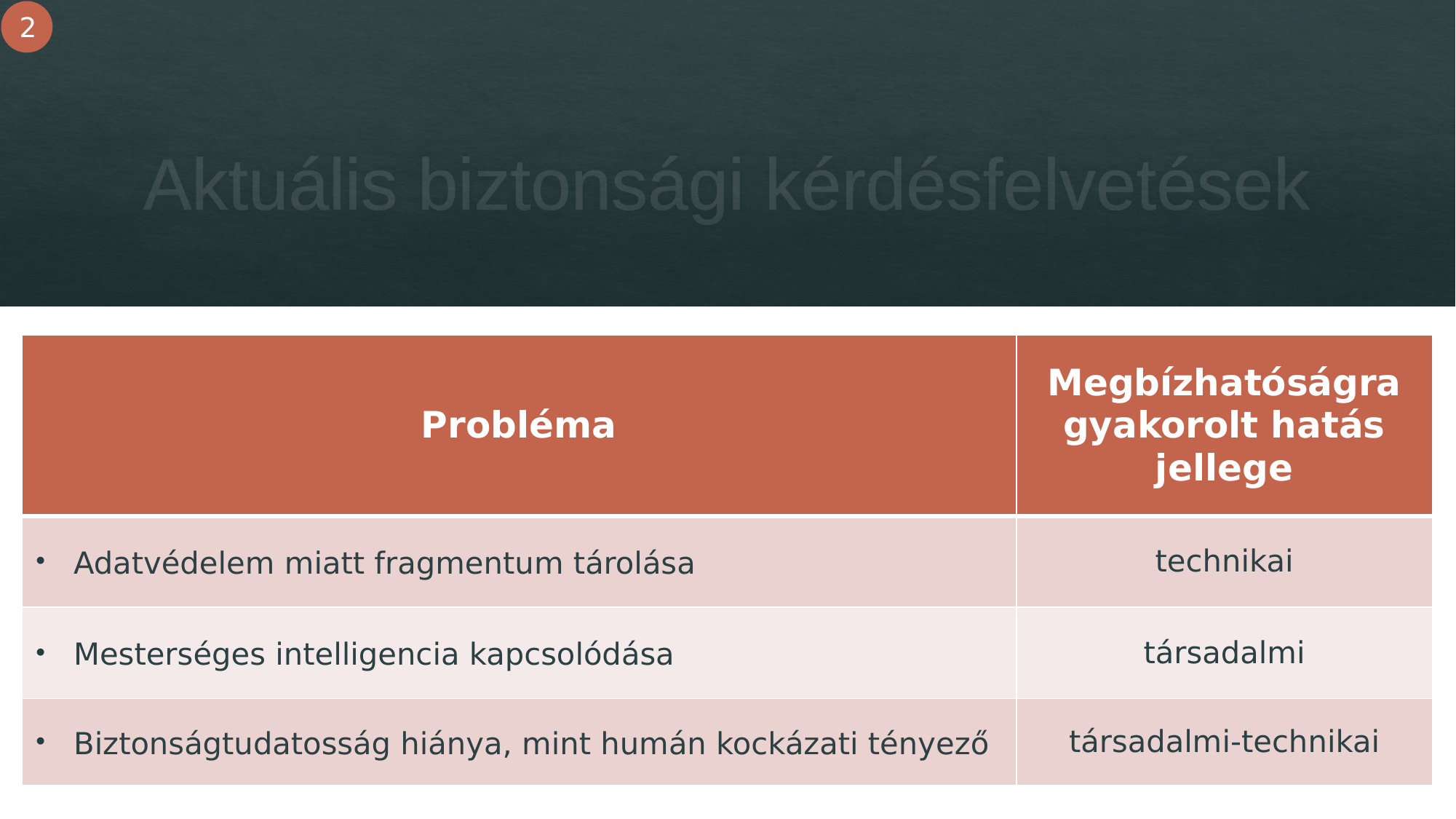

2
# Aktuális biztonsági kérdésfelvetések
| Probléma | Megbízhatóságra gyakorolt hatás jellege |
| --- | --- |
| Adatvédelem miatt fragmentum tárolása | technikai |
| Mesterséges intelligencia kapcsolódása | társadalmi |
| Biztonságtudatosság hiánya, mint humán kockázati tényező | társadalmi-technikai |